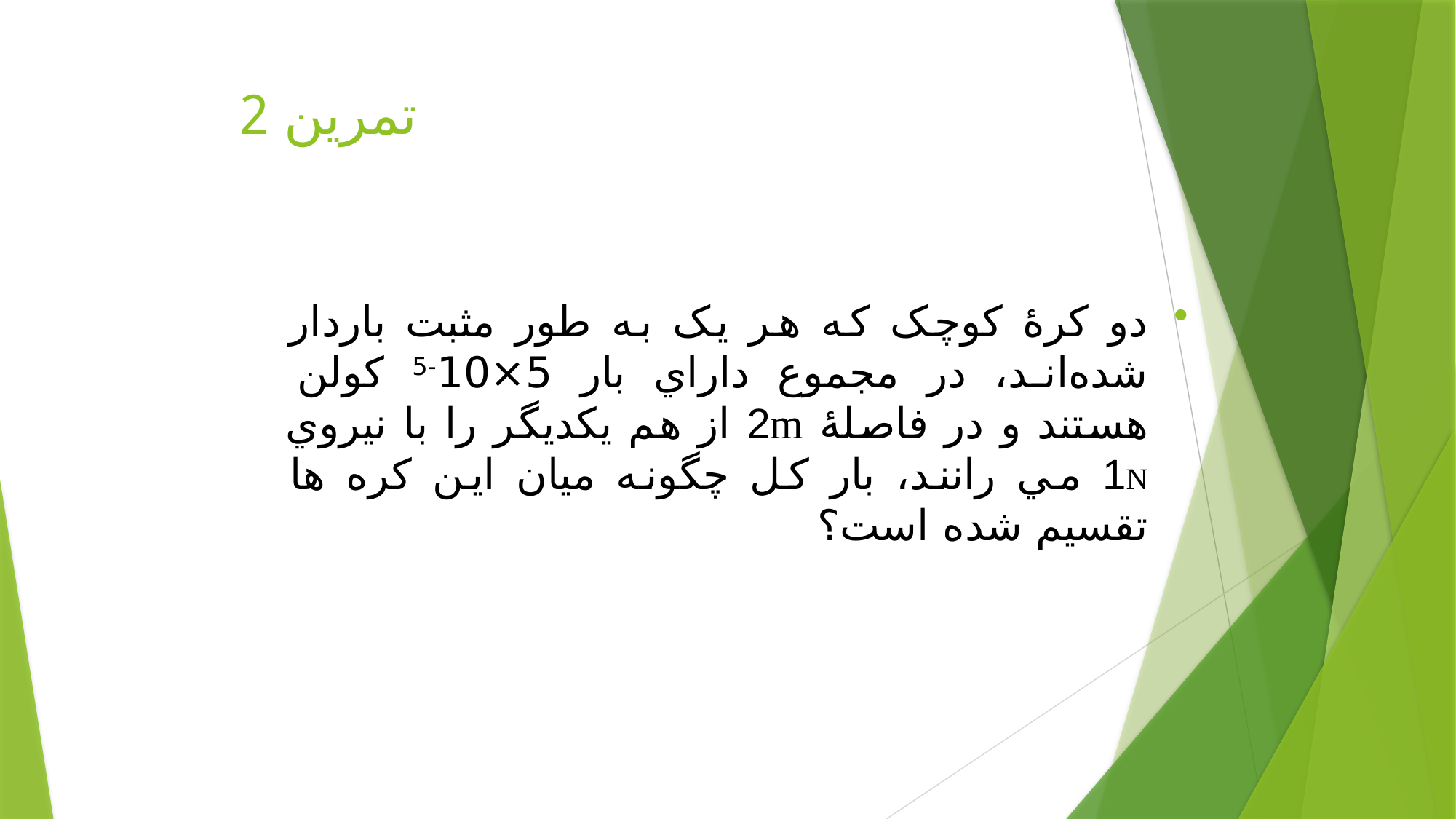

# تمرين 2
دو کرۀ کوچک که هر يک به طور مثبت باردار شده‌اند، در مجموع داراي بار 5×10-5 کولن هستند و در فاصلۀ 2m از هم يکديگر را با نيروي 1N مي رانند، بار کل چگونه ميان اين کره ها تقسيم شده است؟